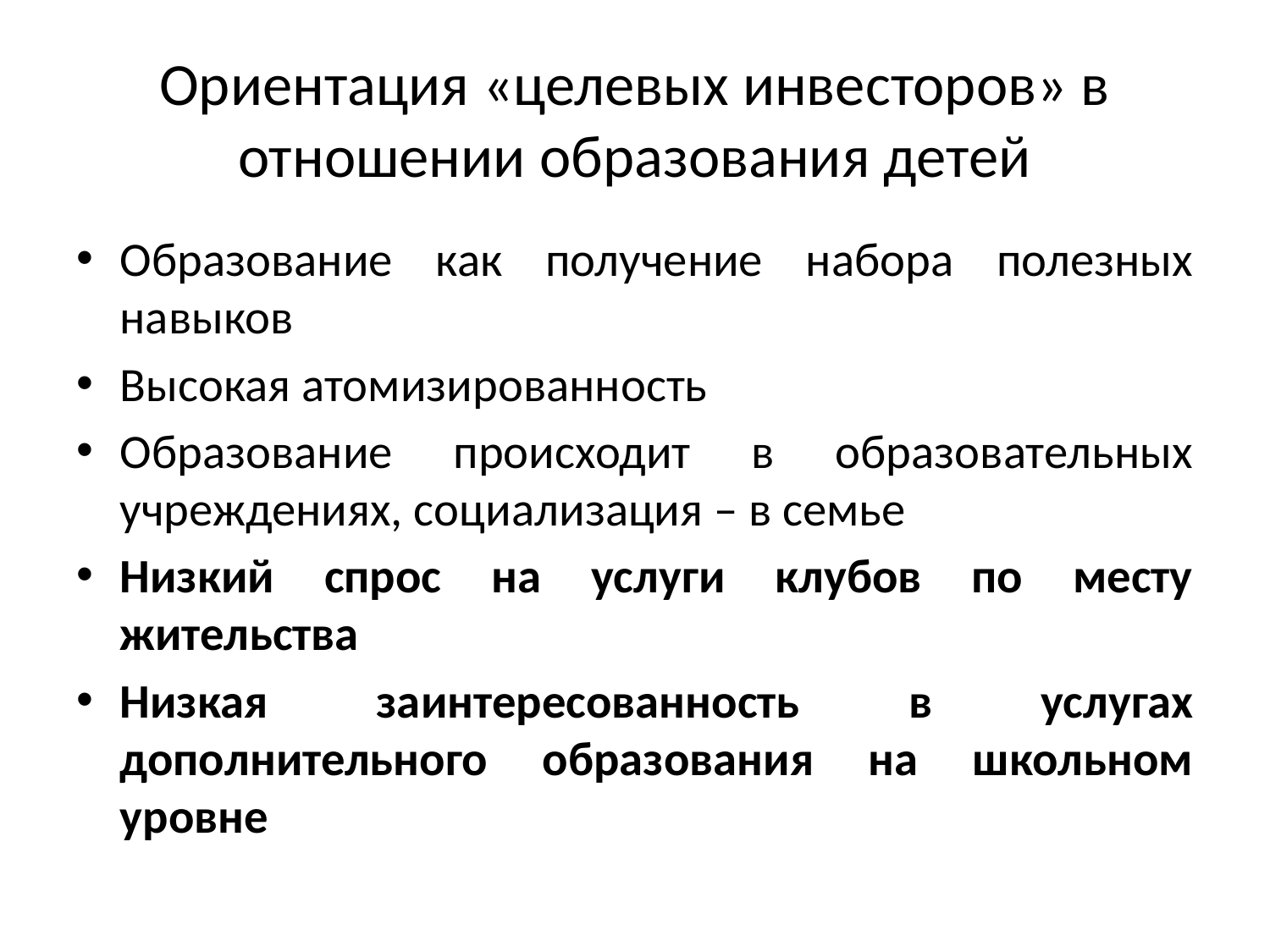

Ориентация «целевых инвесторов» в отношении образования детей
Образование как получение набора полезных навыков
Высокая атомизированность
Образование происходит в образовательных учреждениях, социализация – в семье
Низкий спрос на услуги клубов по месту жительства
Низкая заинтересованность в услугах дополнительного образования на школьном уровне